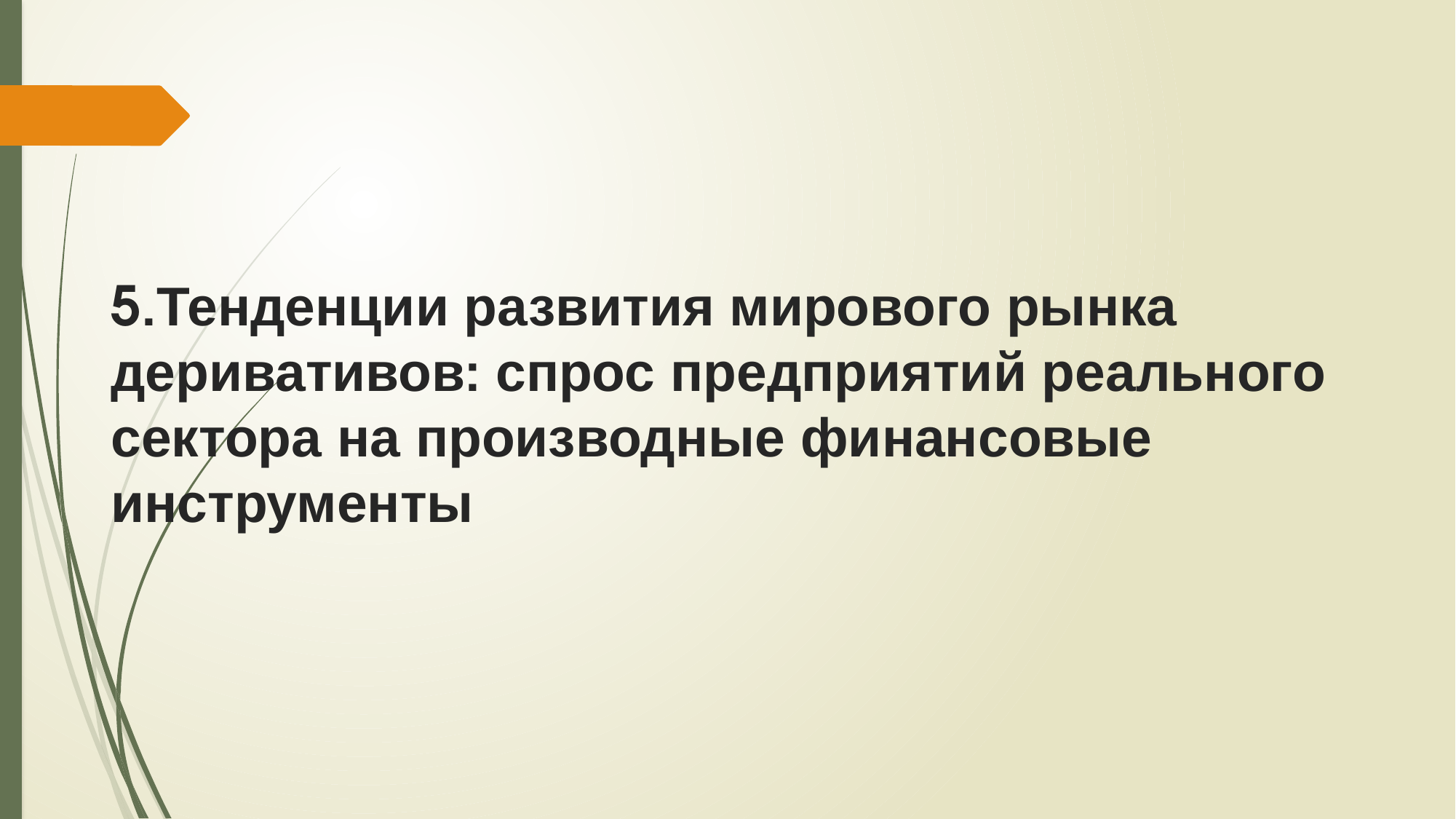

# 5.Тенденции развития мирового рынка деривативов: спрос предприятий реального сектора на производные финансовые инструменты